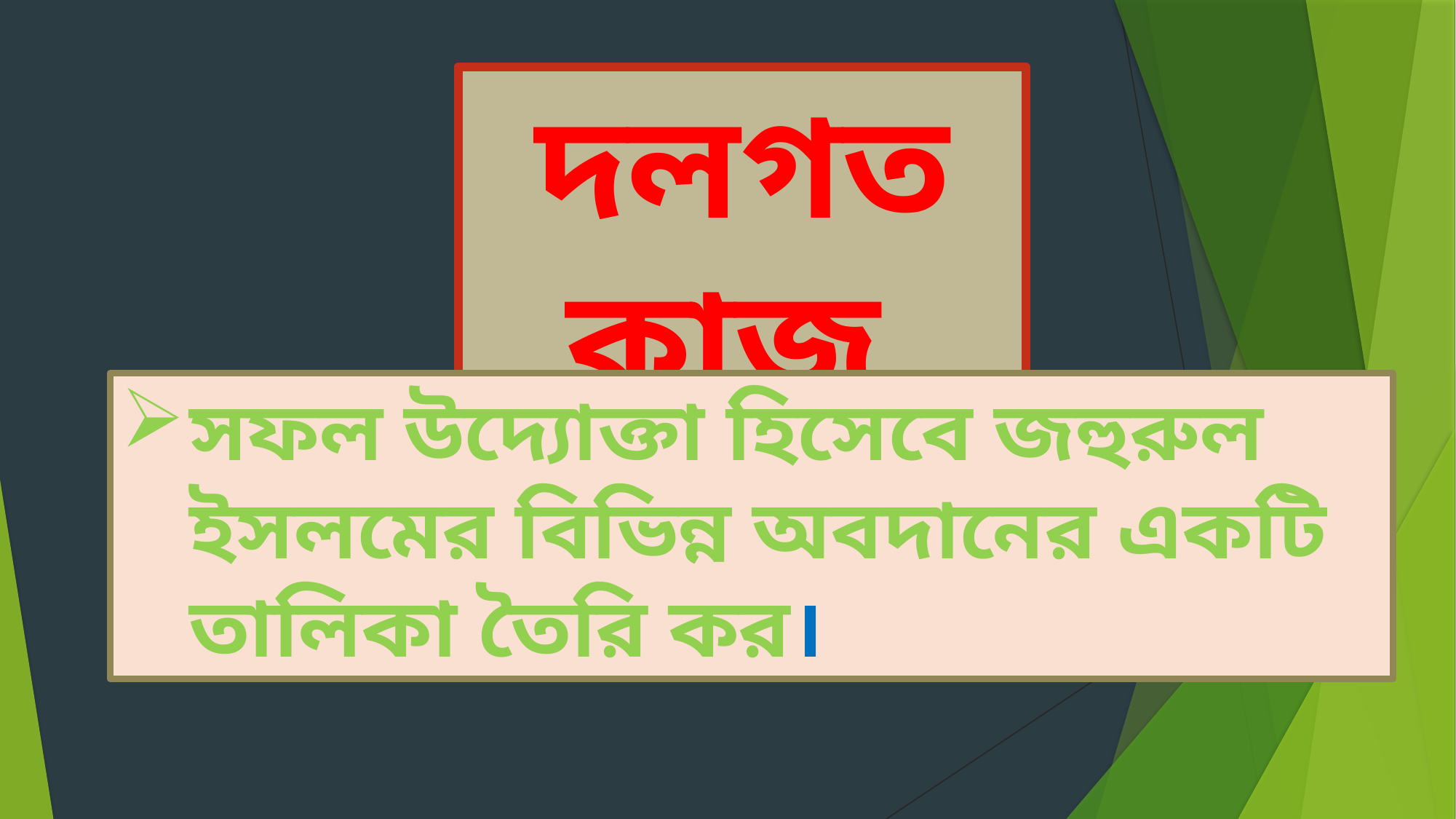

দলগত কাজ
সফল উদ্যোক্তা হিসেবে জহুরুল ইসলমের বিভিন্ন অবদানের একটি তালিকা তৈরি কর।